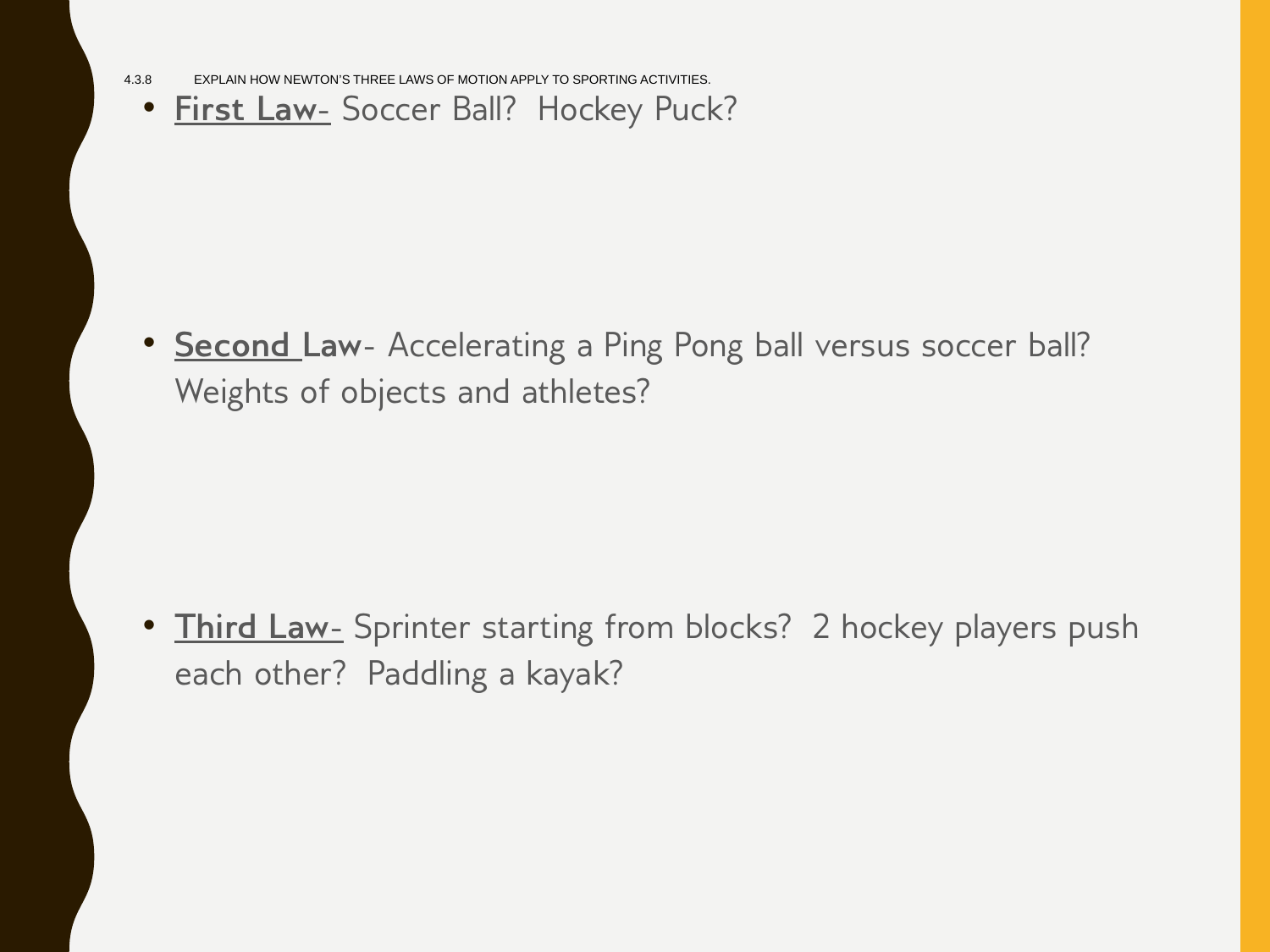

# 4.3.8 	Explain how Newton’s three laws of motion apply to sporting activities.
First Law- Soccer Ball?  Hockey Puck?

Second Law- Accelerating a Ping Pong ball versus soccer ball?  Weights of objects and athletes?

Third Law- Sprinter starting from blocks?  2 hockey players push each other?  Paddling a kayak?